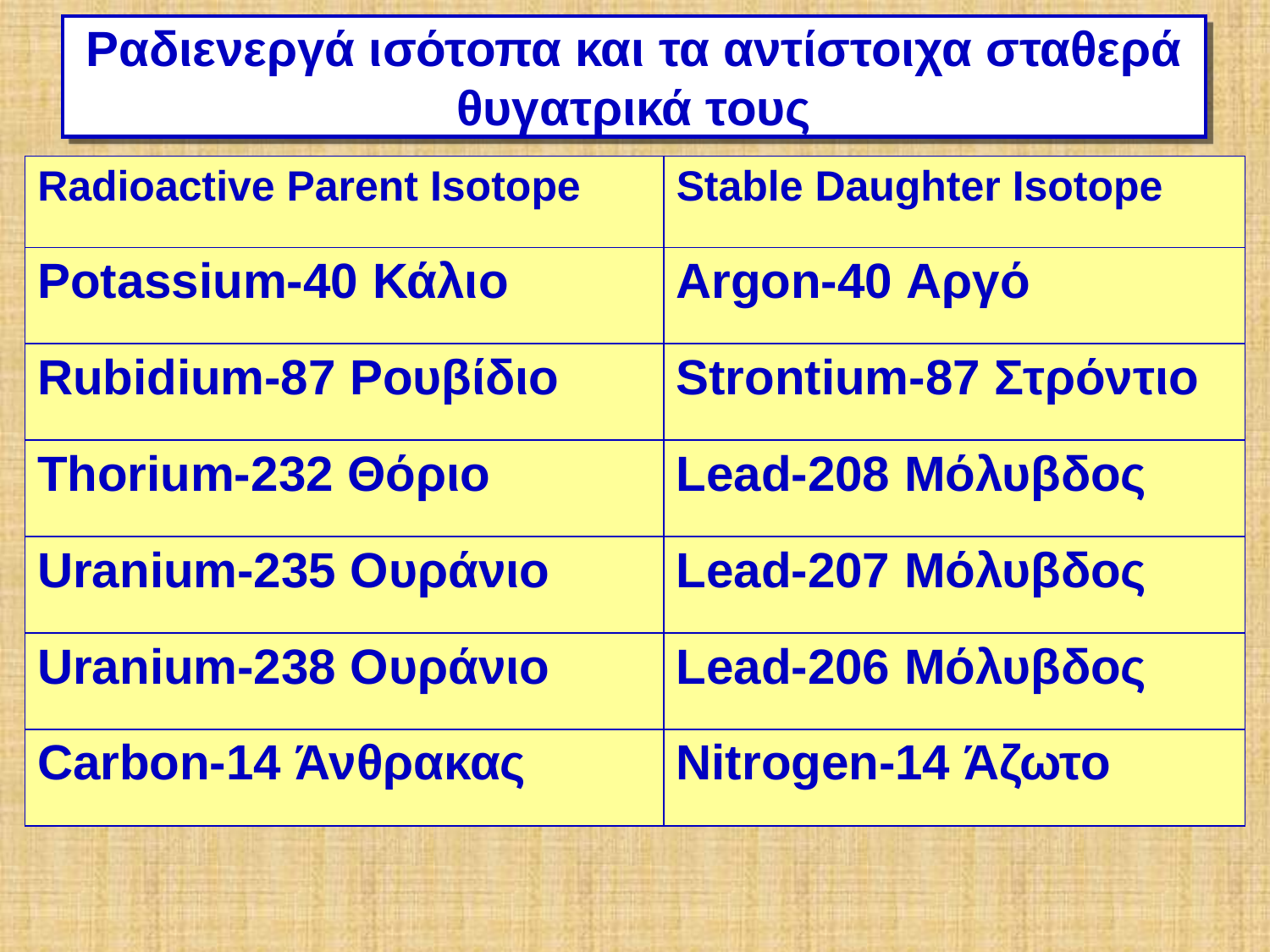

# Ραδιενεργά ισότοπα και τα αντίστοιχα σταθερά θυγατρικά τους
| Radioactive Parent Isotope | Stable Daughter Isotope |
| --- | --- |
| Potassium-40 Κάλιο | Argon-40 Αργό |
| Rubidium-87 Ρουβίδιο | Strontium-87 Στρόντιο |
| Thorium-232 Θόριο | Lead-208 Μόλυβδος |
| Uranium-235 Ουράνιο | Lead-207 Μόλυβδος |
| Uranium-238 Ουράνιο | Lead-206 Μόλυβδος |
| Carbon-14 Άνθρακας | Nitrogen-14 Άζωτο |